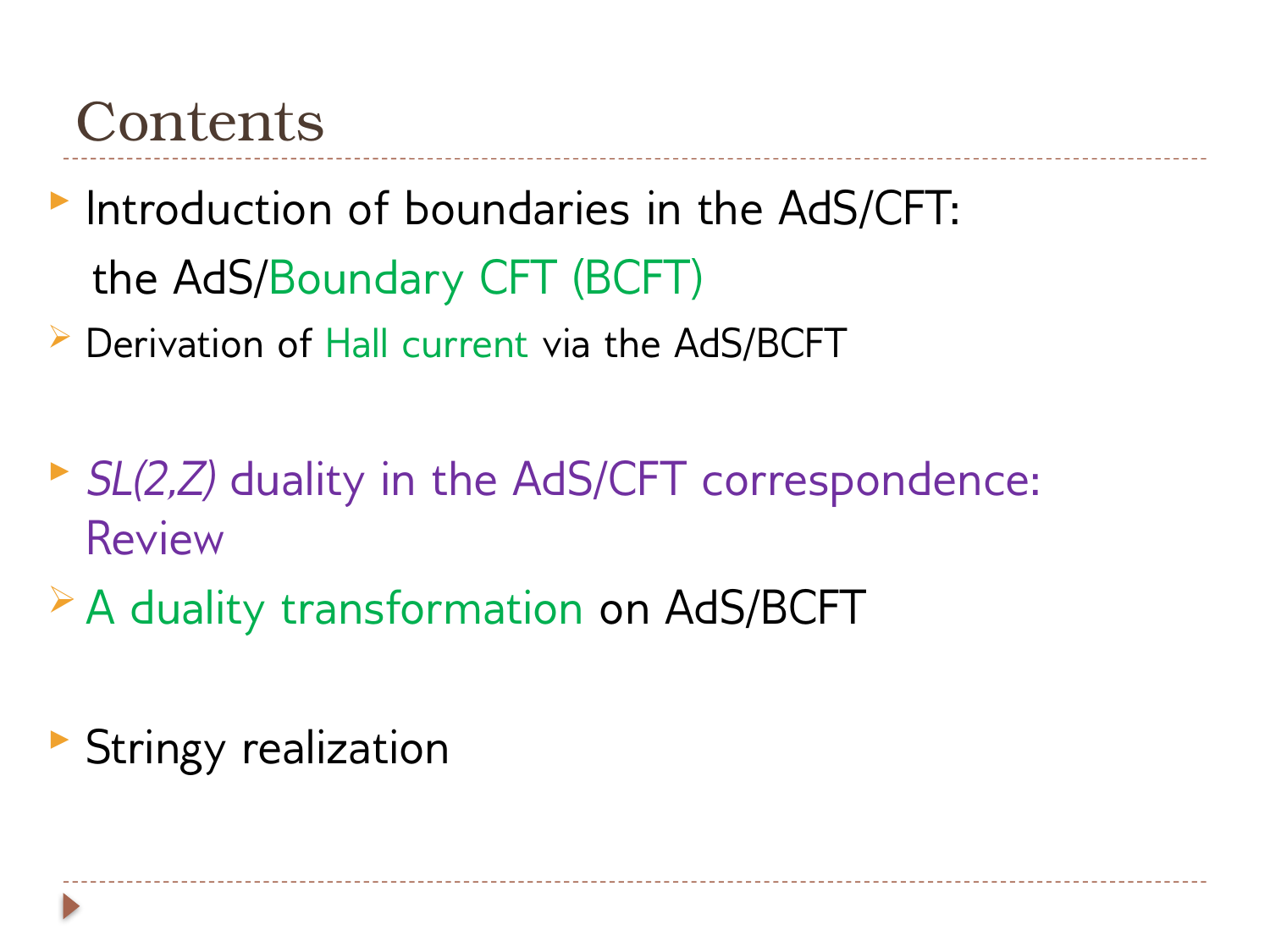

# Contents
Introduction of boundaries in the AdS/CFT:
   the AdS/Boundary CFT (BCFT)
Derivation of Hall current via the AdS/BCFT

SL(2,Z) duality in the AdS/CFT correspondence:  Review
A duality transformation on AdS/BCFT

Stringy realization